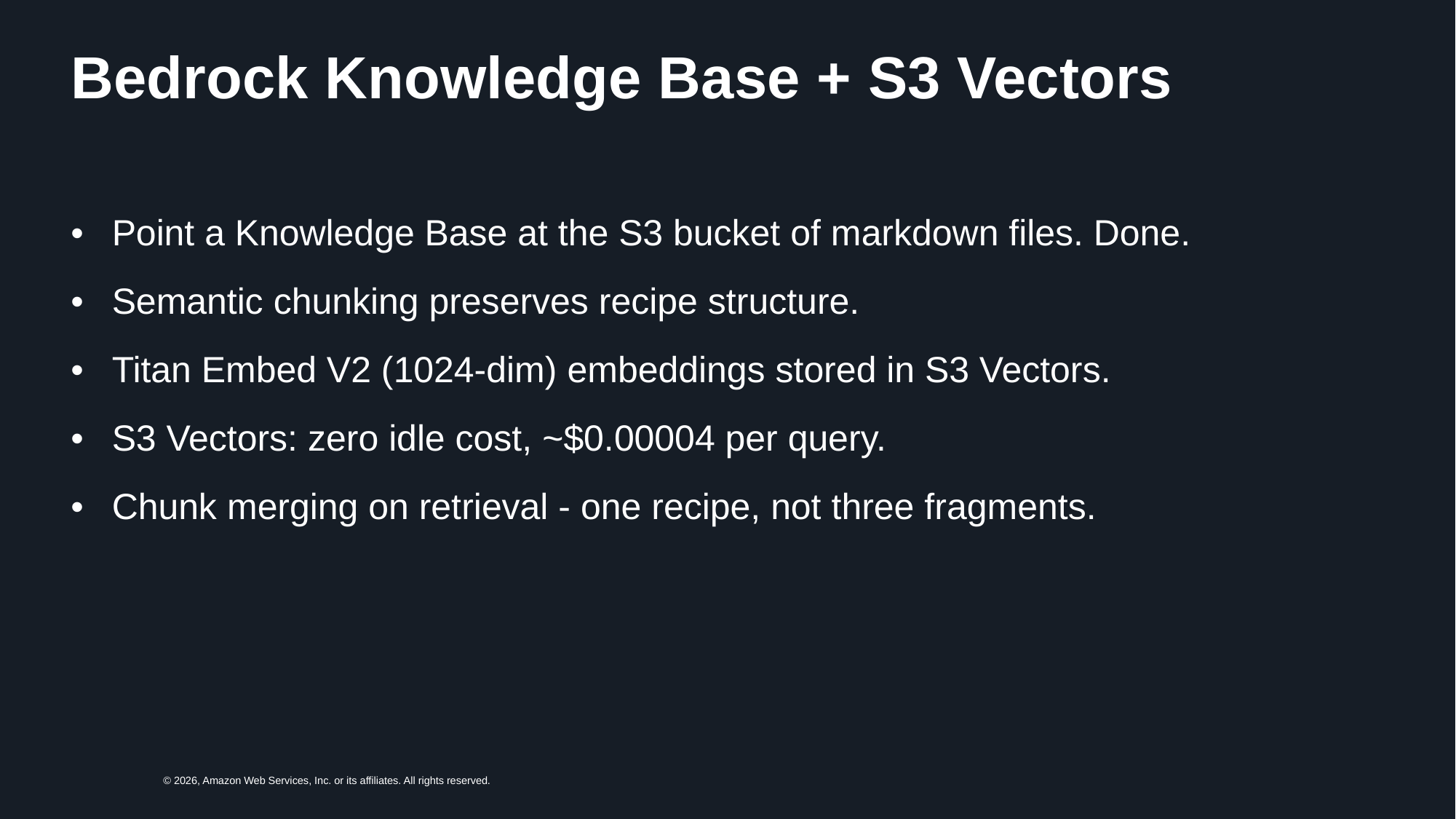

# Bedrock Knowledge Base + S3 Vectors
Point a Knowledge Base at the S3 bucket of markdown files. Done.
Semantic chunking preserves recipe structure.
Titan Embed V2 (1024-dim) embeddings stored in S3 Vectors.
S3 Vectors: zero idle cost, ~$0.00004 per query.
Chunk merging on retrieval - one recipe, not three fragments.